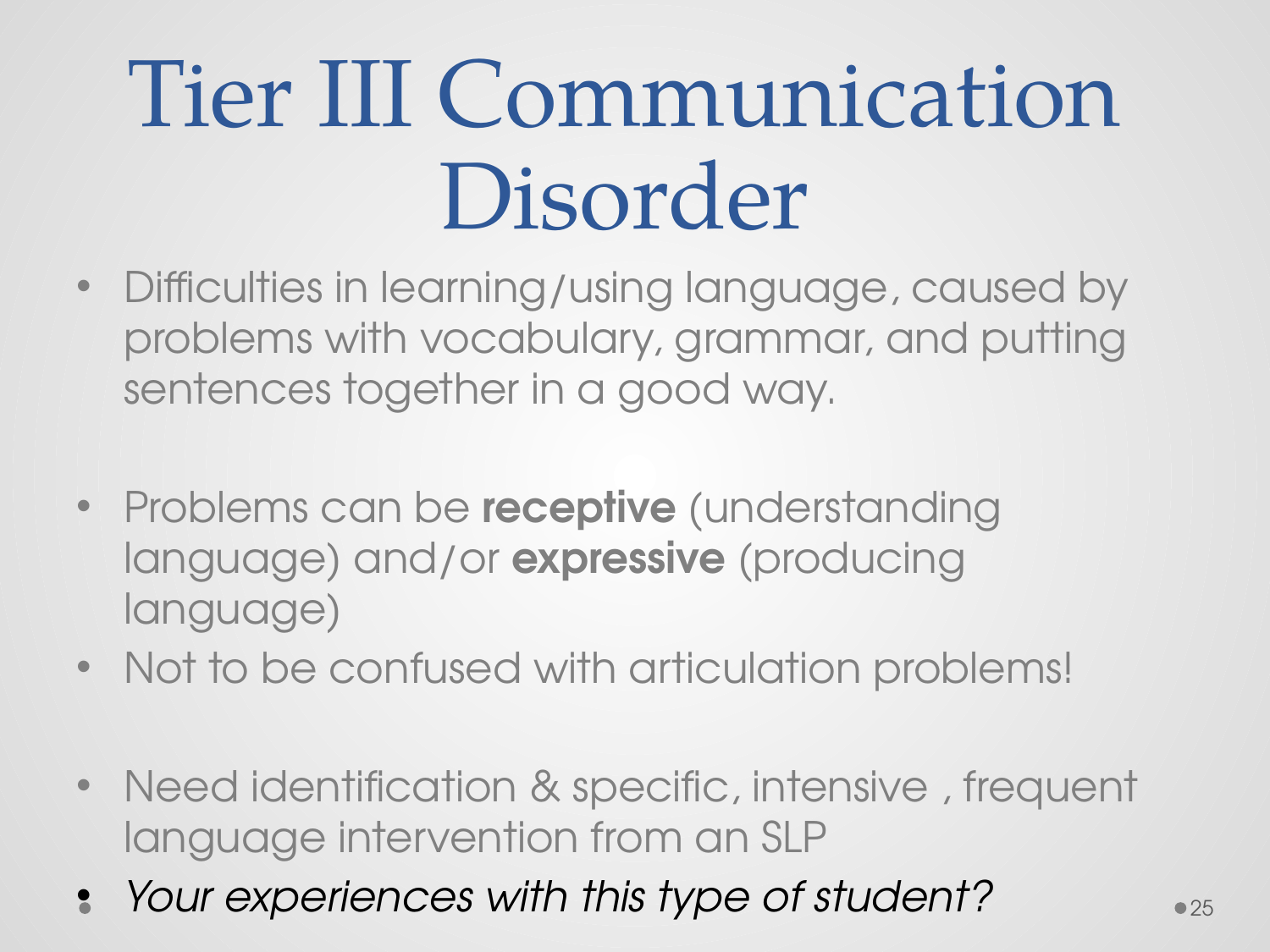

# Tier III Communication Disorder
Difficulties in learning/using language, caused by problems with vocabulary, grammar, and putting sentences together in a good way.

Problems can be receptive (understanding language) and/or expressive (producing language)
Not to be confused with articulation problems!

Need identification & specific, intensive , frequent language intervention from an SLP
Your experiences with this type of student?

25